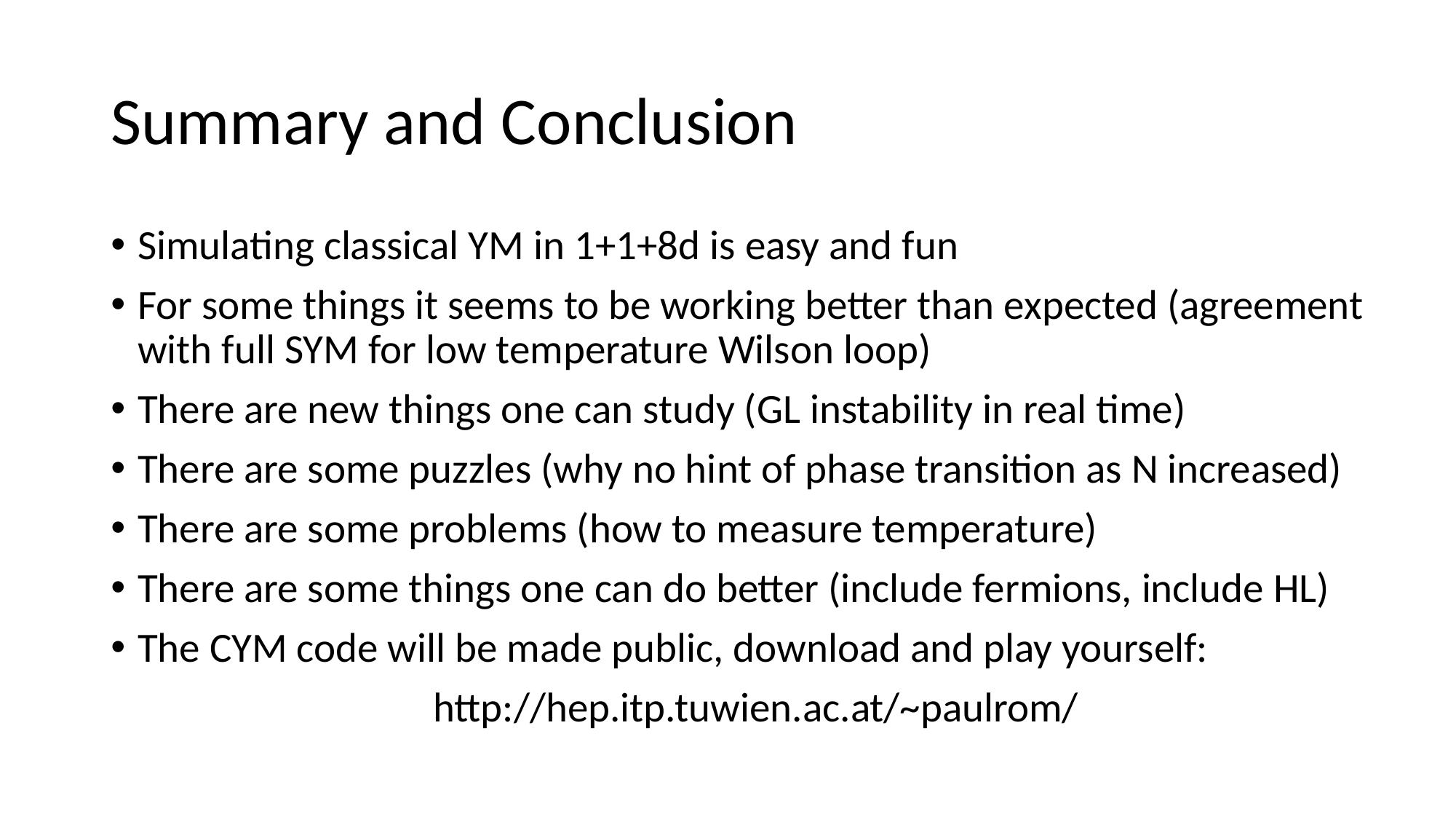

# Summary and Conclusion
Simulating classical YM in 1+1+8d is easy and fun
For some things it seems to be working better than expected (agreement with full SYM for low temperature Wilson loop)
There are new things one can study (GL instability in real time)
There are some puzzles (why no hint of phase transition as N increased)
There are some problems (how to measure temperature)
There are some things one can do better (include fermions, include HL)
The CYM code will be made public, download and play yourself:
http://hep.itp.tuwien.ac.at/~paulrom/